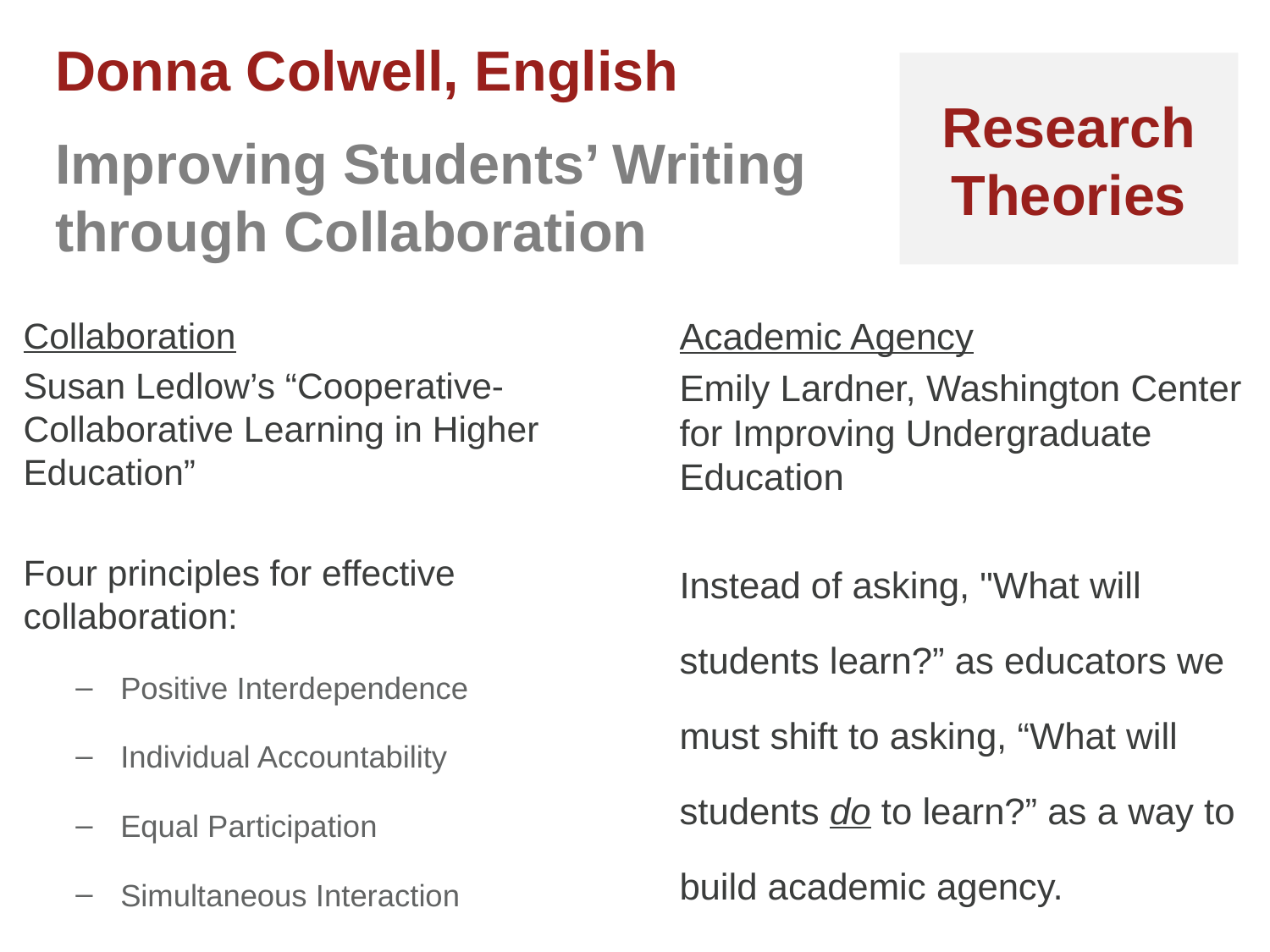

# Donna Colwell, English Improving Students’ Writing through Collaboration
Research Theories
Collaboration
Susan Ledlow’s “Cooperative-Collaborative Learning in Higher Education”

Four principles for effective collaboration:
Positive Interdependence
Individual Accountability
Equal Participation
Simultaneous Interaction

Academic Agency
Emily Lardner, Washington Center for Improving Undergraduate Education

Instead of asking, "What will students learn?” as educators we must shift to asking, “What will students do to learn?” as a way to build academic agency.